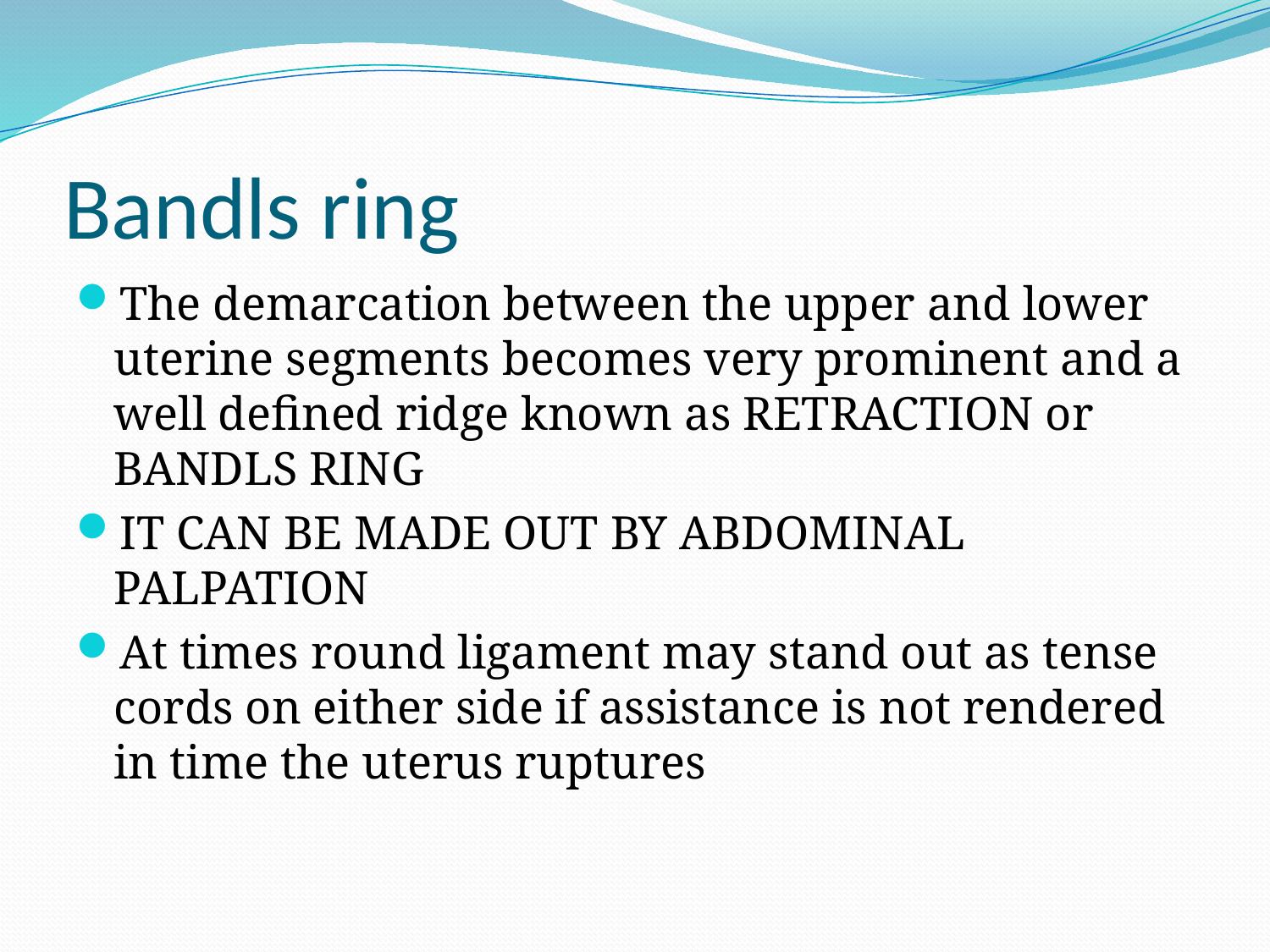

# Bandls ring
The demarcation between the upper and lower uterine segments becomes very prominent and a well defined ridge known as RETRACTION or BANDLS RING
IT CAN BE MADE OUT BY ABDOMINAL PALPATION
At times round ligament may stand out as tense cords on either side if assistance is not rendered in time the uterus ruptures